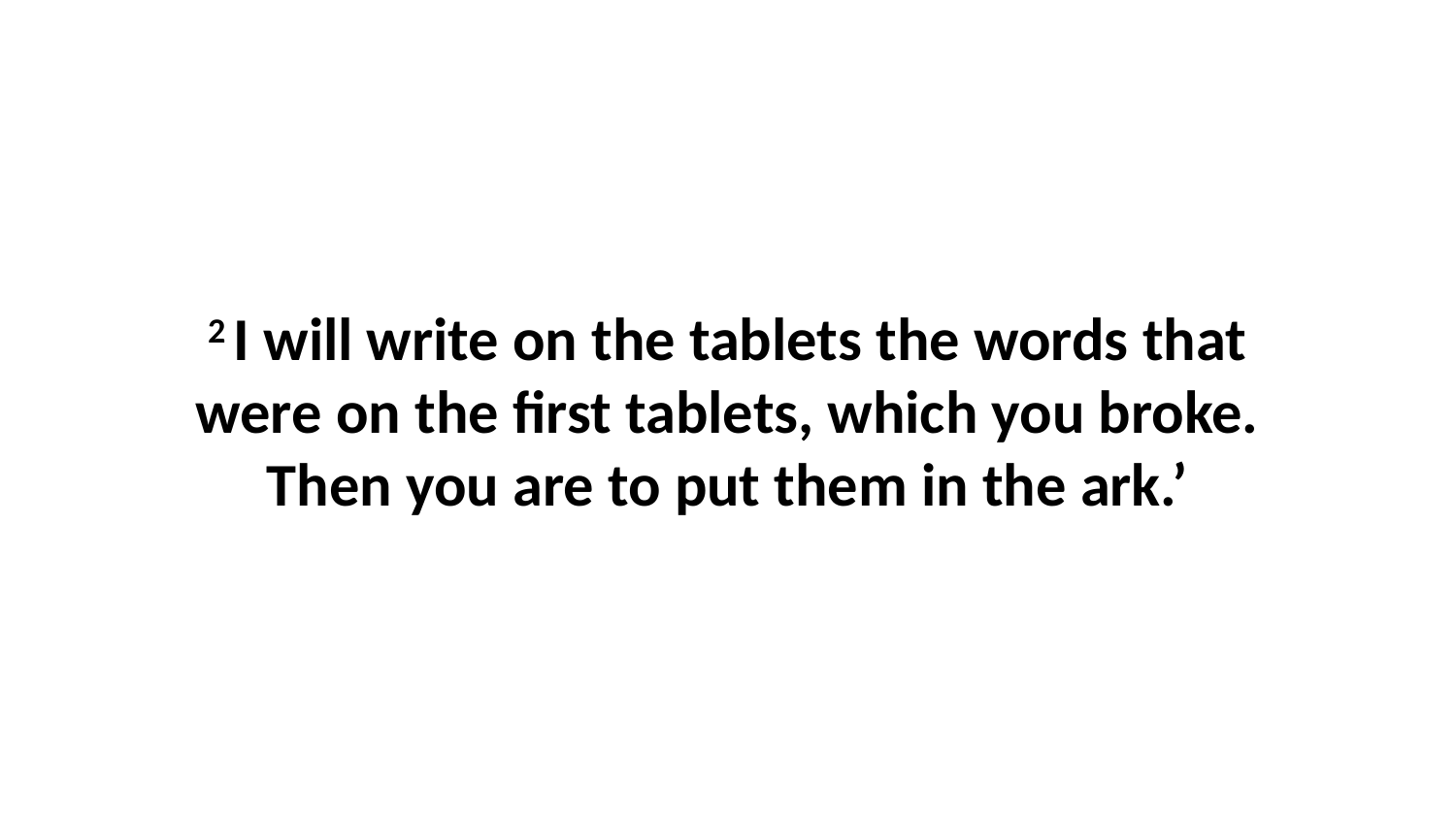

2 I will write on the tablets the words that were on the first tablets, which you broke. Then you are to put them in the ark.’